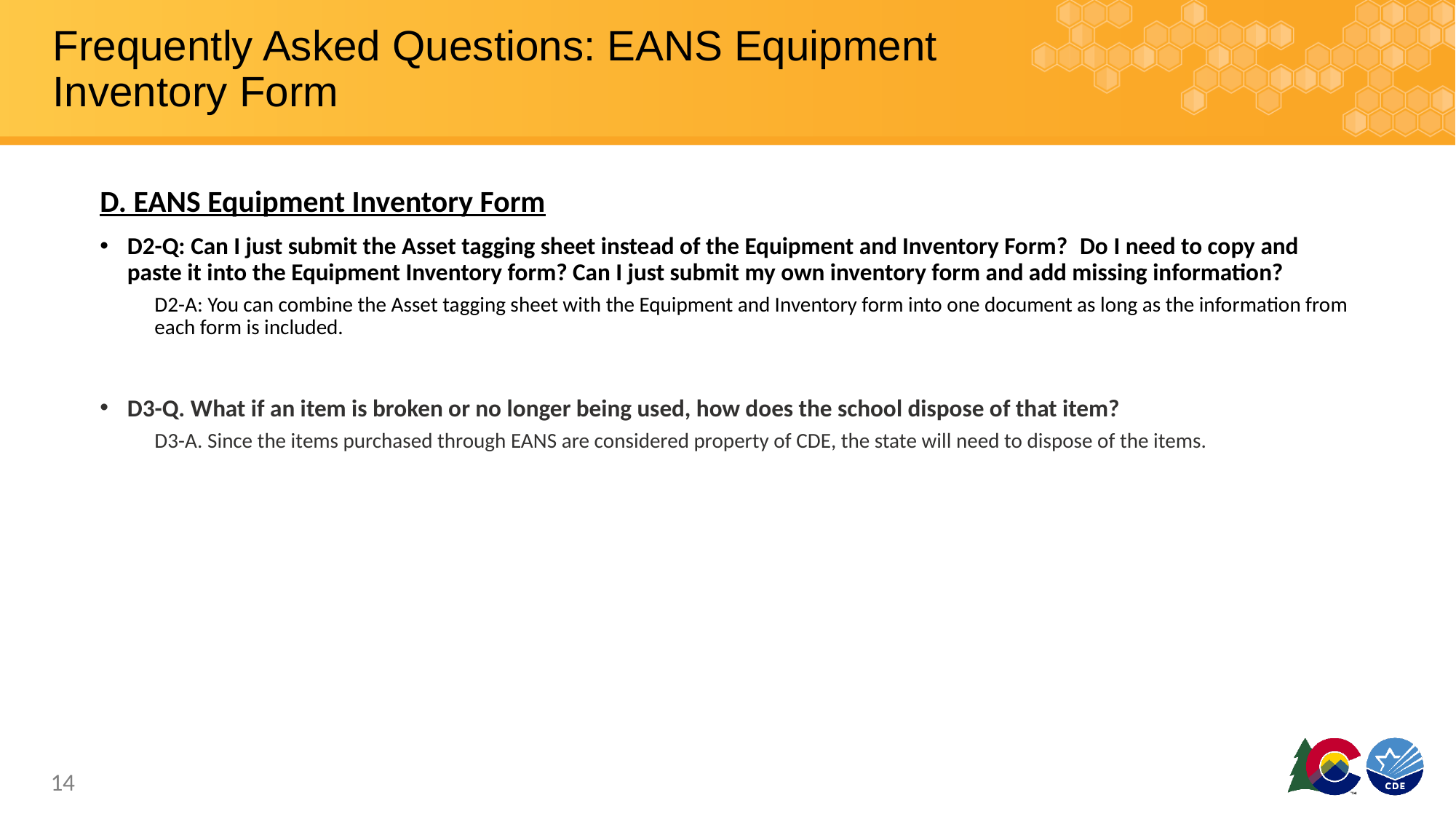

# Frequently Asked Questions: EANS Equipment Inventory Form
D. EANS Equipment Inventory Form
D2-Q: Can I just submit the Asset tagging sheet instead of the Equipment and Inventory Form?  Do I need to copy and paste it into the Equipment Inventory form? Can I just submit my own inventory form and add missing information?
D2-A: You can combine the Asset tagging sheet with the Equipment and Inventory form into one document as long as the information from each form is included.

D3-Q. What if an item is broken or no longer being used, how does the school dispose of that item?
D3-A. Since the items purchased through EANS are considered property of CDE, the state will need to dispose of the items.

14